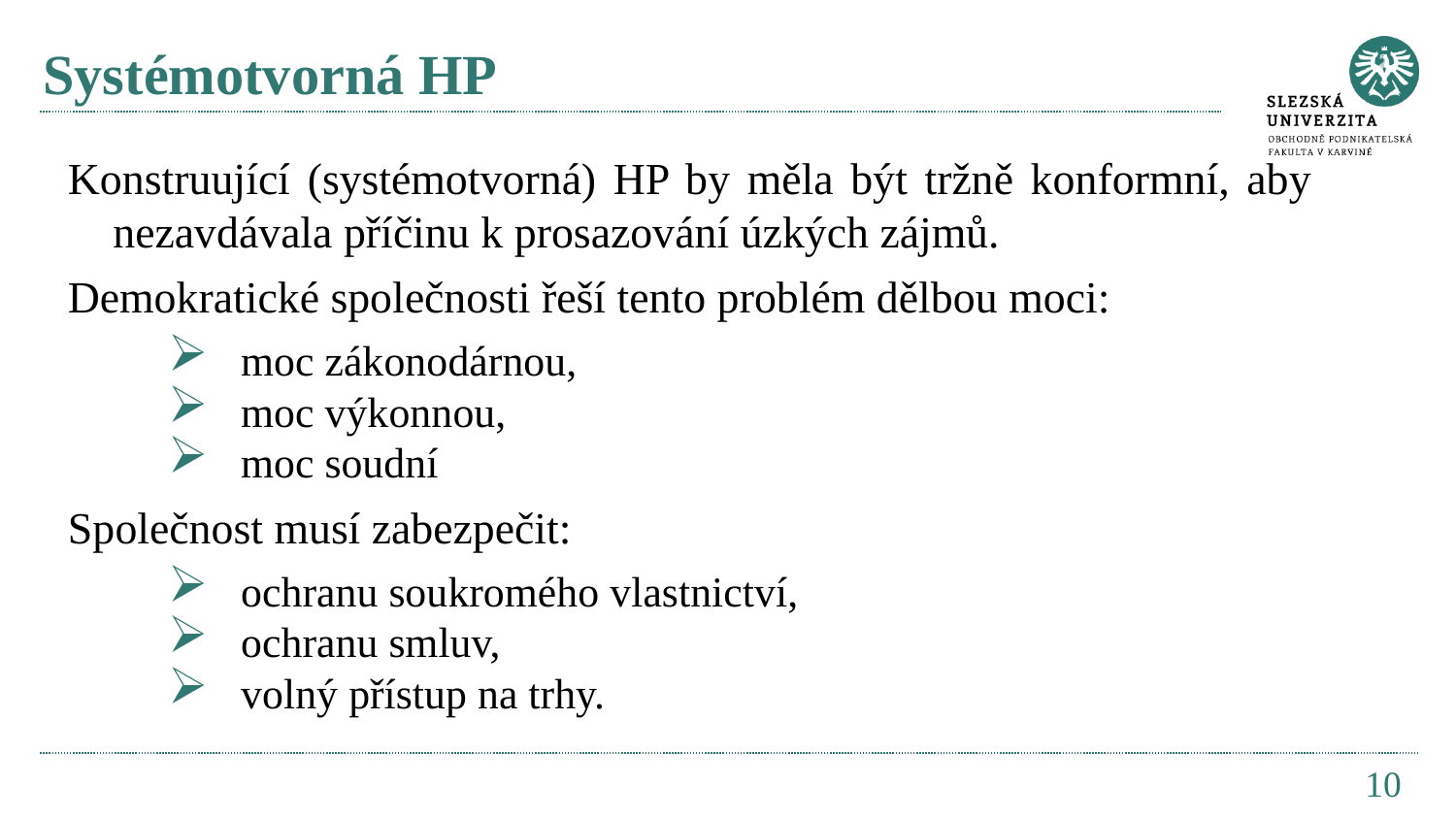

# Systémotvorná HP
Konstruující (systémotvorná) HP by měla být tržně konformní, aby nezavdávala příčinu k prosazování úzkých zájmů.
Demokratické společnosti řeší tento problém dělbou moci:
moc zákonodárnou,
moc výkonnou,
moc soudní
Společnost musí zabezpečit:
ochranu soukromého vlastnictví,
ochranu smluv,
volný přístup na trhy.

10